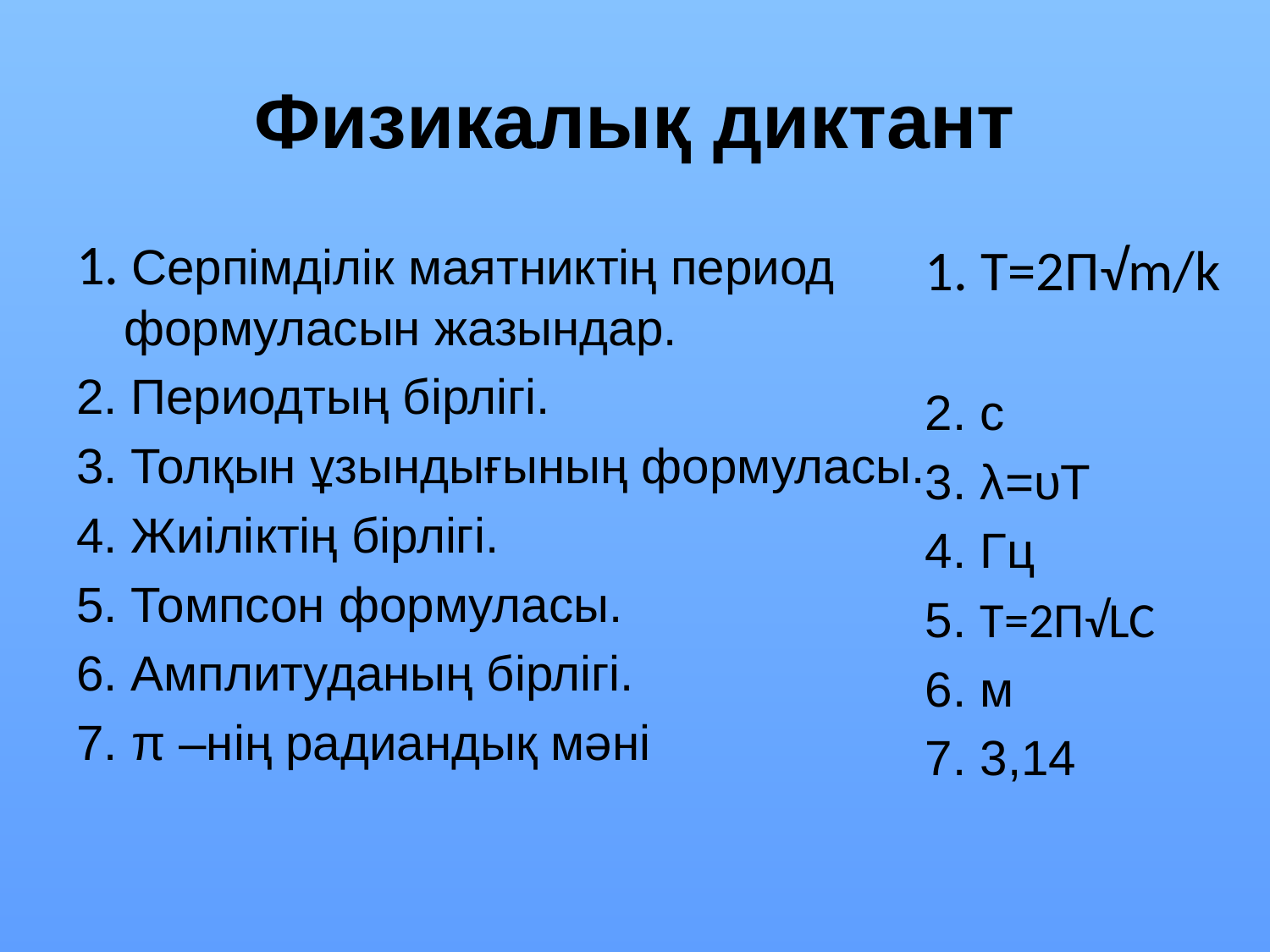

# Физикалық диктант
1. Серпімділік маятниктің период формуласын жазындар.
2. Периодтың бірлігі.
3. Толқын ұзындығының формуласы.
4. Жиіліктің бірлігі.
5. Томпсон формуласы.
6. Амплитуданың бірлігі.
7. π –нің радиандық мәні

1. T=2П√m/k

2. c
3. λ=υT
4. Гц
5. T=2П√LC
6. м
7. 3,14